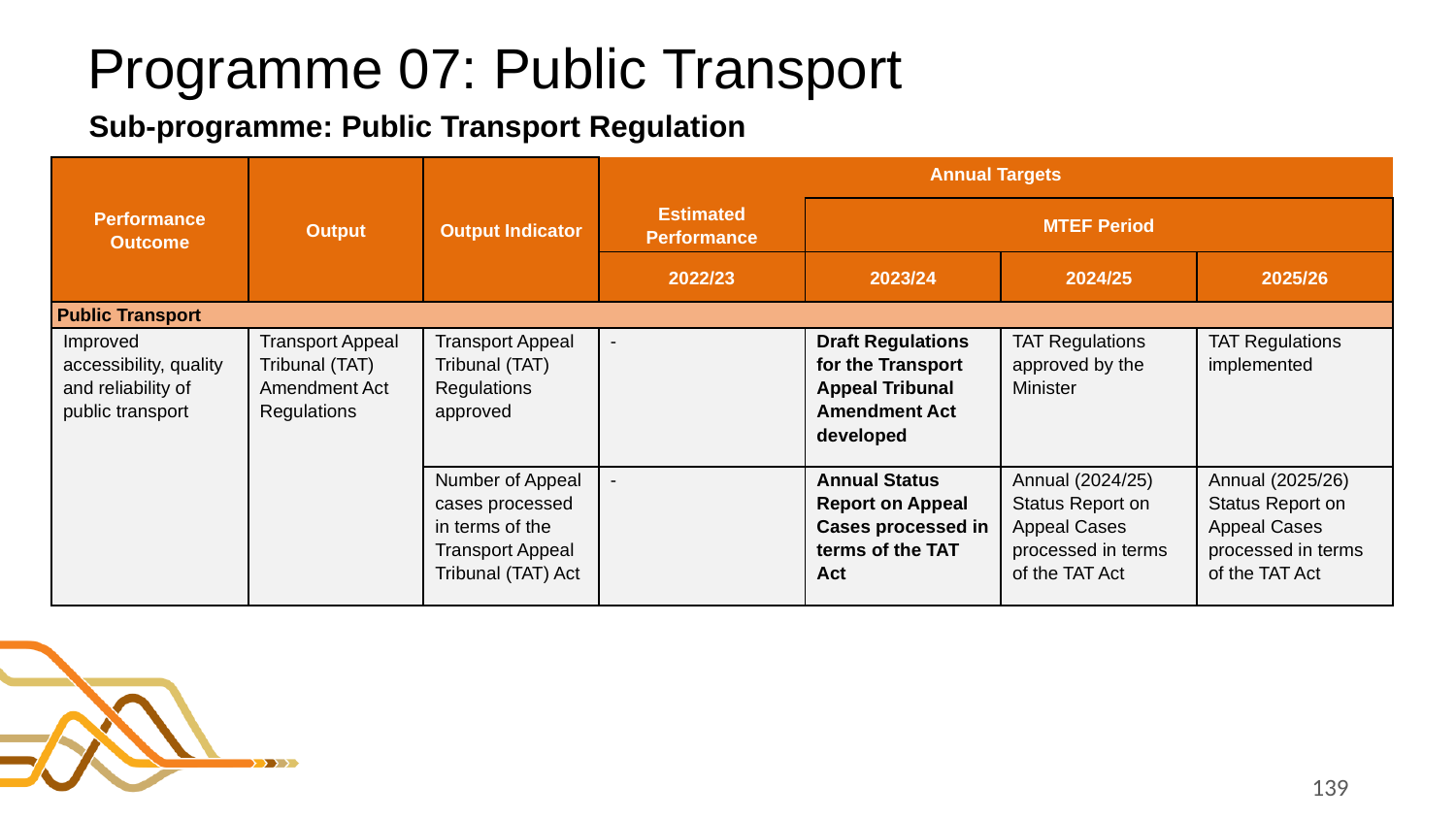

# Programme 07: Public Transport

Sub-programme: Public Transport Regulation

| Performance Outcome | Output | Output Indicator | Annual Targets |  |  |  |
| --- | --- | --- | --- | --- | --- | --- |
|  |  |  | Estimated Performance | MTEF Period |  |  |
|  |  |  | 2022/23 | 2023/24 | 2024/25 | 2025/26 |
| Public Transport |  |  |  |  |  |  |
| Improved accessibility, quality and reliability of public transport | Transport Appeal Tribunal (TAT) Amendment Act Regulations | Transport Appeal Tribunal (TAT) Regulations approved | - | Draft Regulations for the Transport Appeal Tribunal Amendment Act developed | TAT Regulations approved by the Minister | TAT Regulations implemented |
|  |  | Number of Appeal cases processed in terms of the Transport Appeal Tribunal (TAT) Act | - | Annual Status Report on Appeal Cases processed in terms of the TAT Act | Annual (2024/25) Status Report on Appeal Cases processed in terms of the TAT Act | Annual (2025/26) Status Report on Appeal Cases processed in terms of the TAT Act |
139